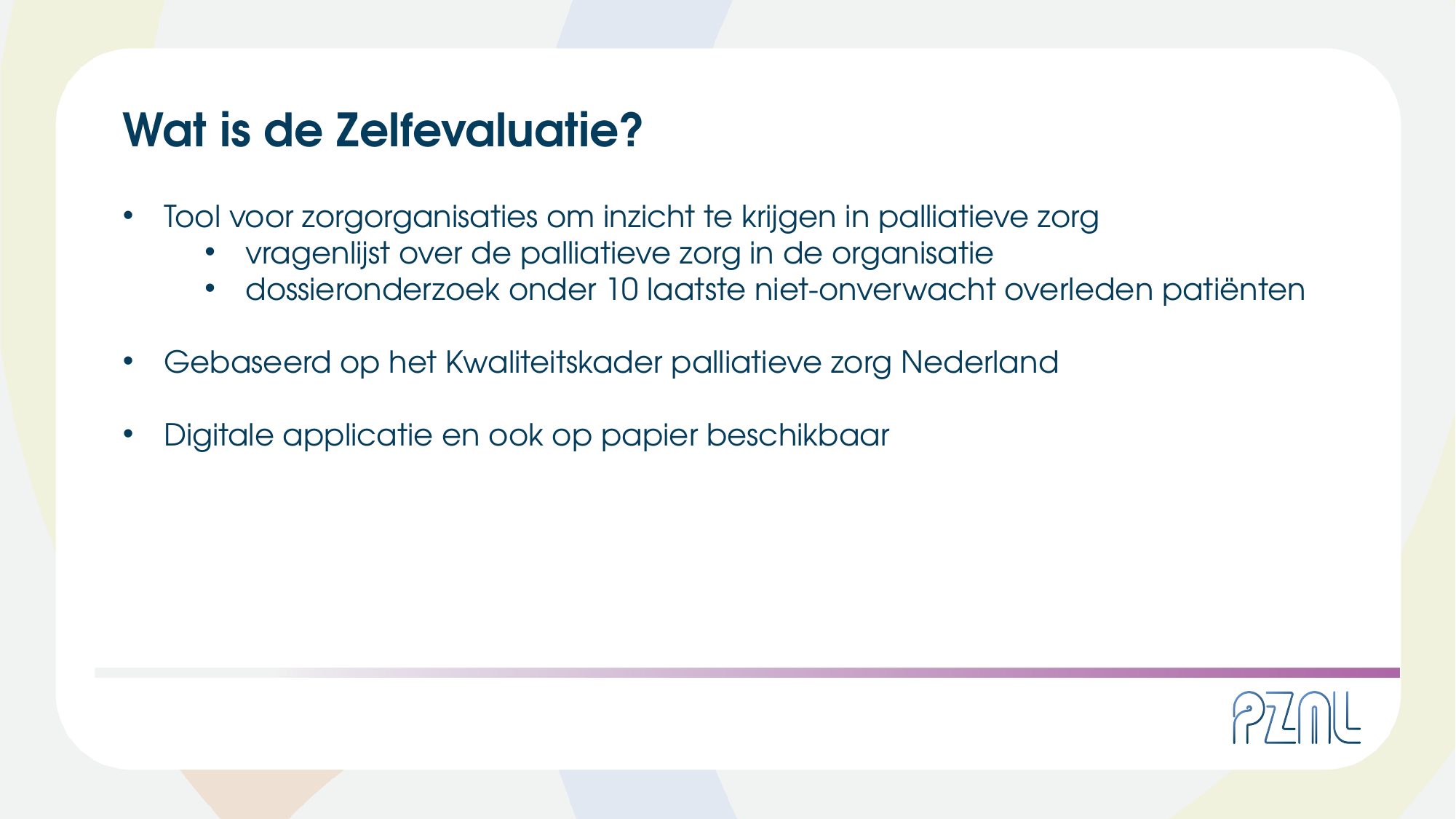

Wat is de Zelfevaluatie?
Tool voor zorgorganisaties om inzicht te krijgen in palliatieve zorg
vragenlijst over de palliatieve zorg in de organisatie
dossieronderzoek onder 10 laatste niet-onverwacht overleden patiënten

Gebaseerd op het Kwaliteitskader palliatieve zorg Nederland

Digitale applicatie en ook op papier beschikbaar